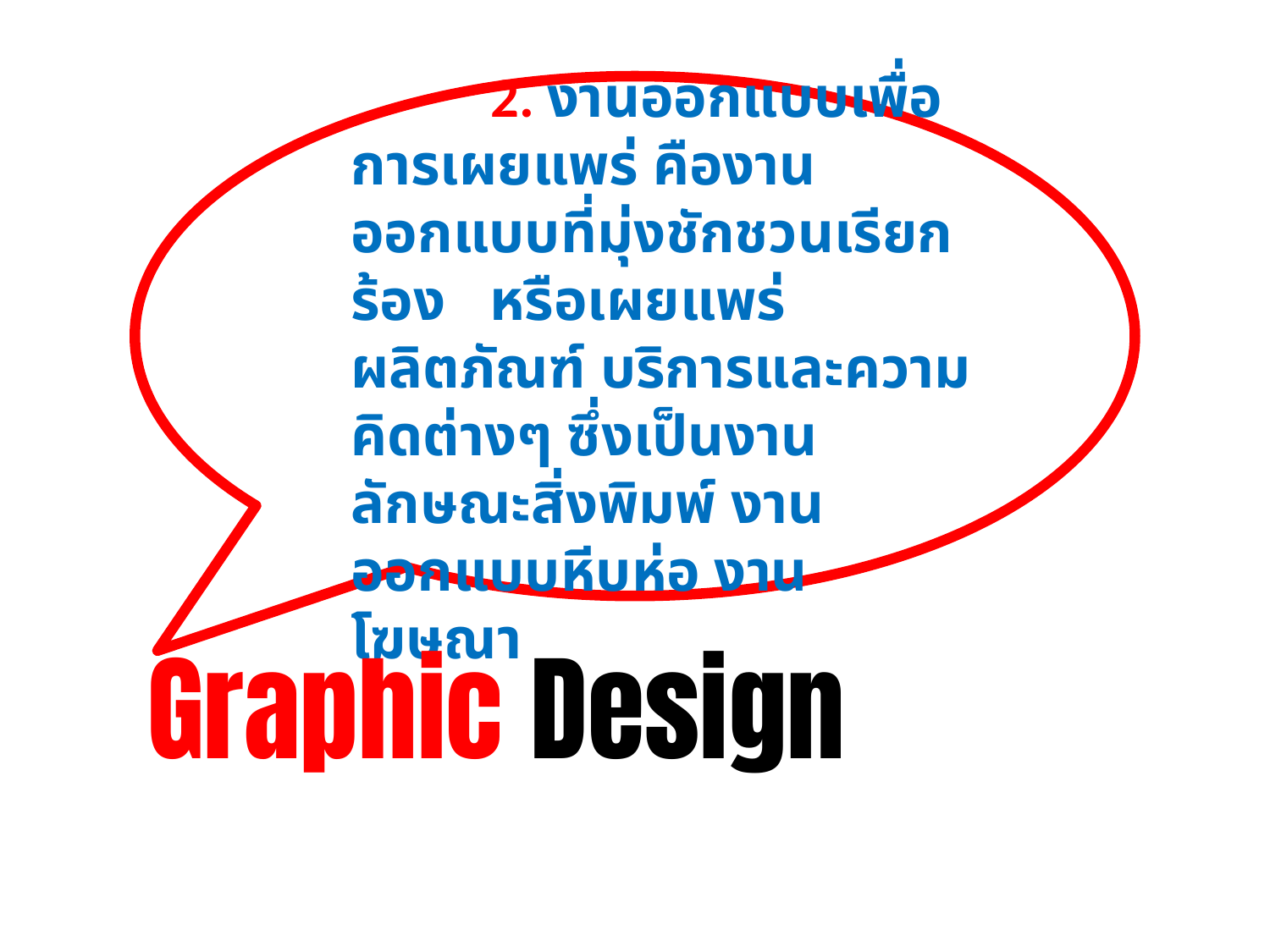

2. งานออกแบบเพื่อการเผยแพร่ คืองานออกแบบที่มุ่งชักชวนเรียกร้อง   หรือเผยแพร่ผลิตภัณฑ์ บริการและความคิดต่างๆ ซึ่งเป็นงานลักษณะสิ่งพิมพ์ งานออกแบบหีบห่อ งานโฆษณา

Graphic Design